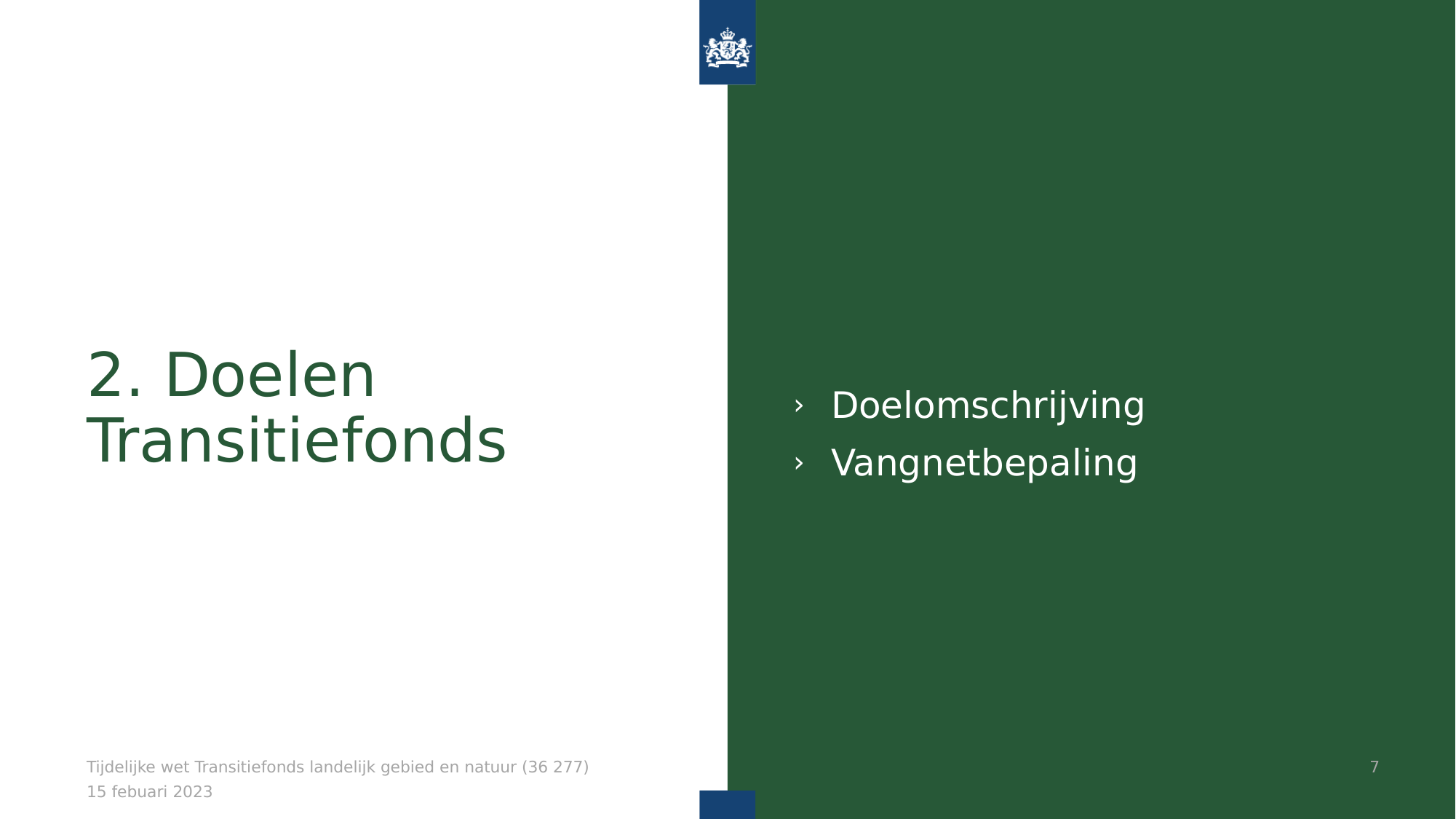

Doelomschrijving
Vangnetbepaling
# 2. Doelen Transitiefonds
Tijdelijke wet Transitiefonds landelijk gebied en natuur (36 277)
7
15 febuari 2023